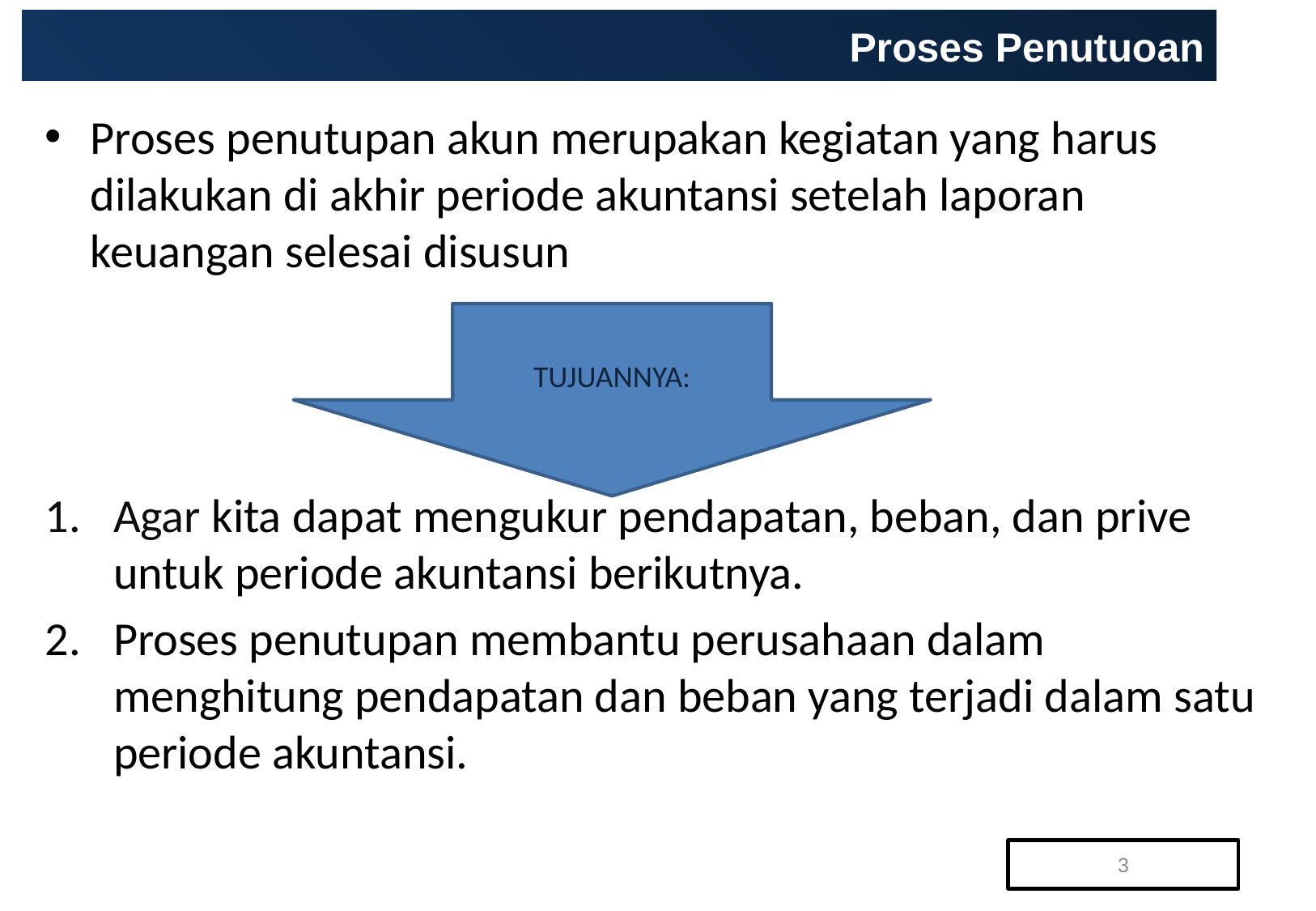

# Proses Penutuoan
Proses penutupan akun merupakan kegiatan yang harus dilakukan di akhir periode akuntansi setelah laporan keuangan selesai disusun

Agar kita dapat mengukur pendapatan, beban, dan prive untuk periode akuntansi berikutnya.
Proses penutupan membantu perusahaan dalam menghitung pendapatan dan beban yang terjadi dalam satu periode akuntansi.
TUJUANNYA:
3